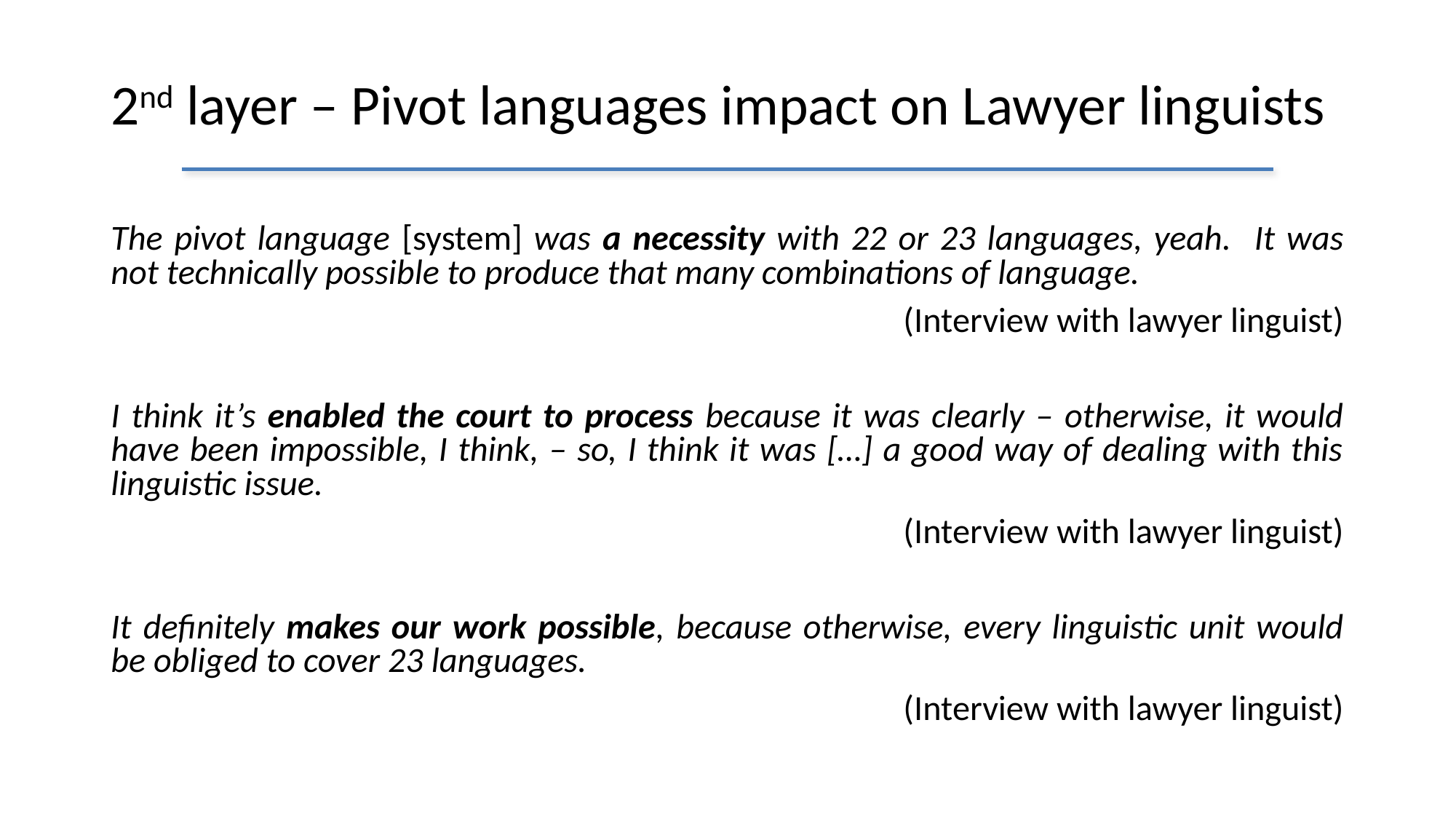

# 2nd layer – Pivot languages impact on Lawyer linguists
The pivot language [system] was a necessity with 22 or 23 languages, yeah.  It was not technically possible to produce that many combinations of language.
(Interview with lawyer linguist)

I think it’s enabled the court to process because it was clearly – otherwise, it would have been impossible, I think, – so, I think it was […] a good way of dealing with this linguistic issue.
(Interview with lawyer linguist)

It definitely makes our work possible, because otherwise, every linguistic unit would be obliged to cover 23 languages.
(Interview with lawyer linguist)